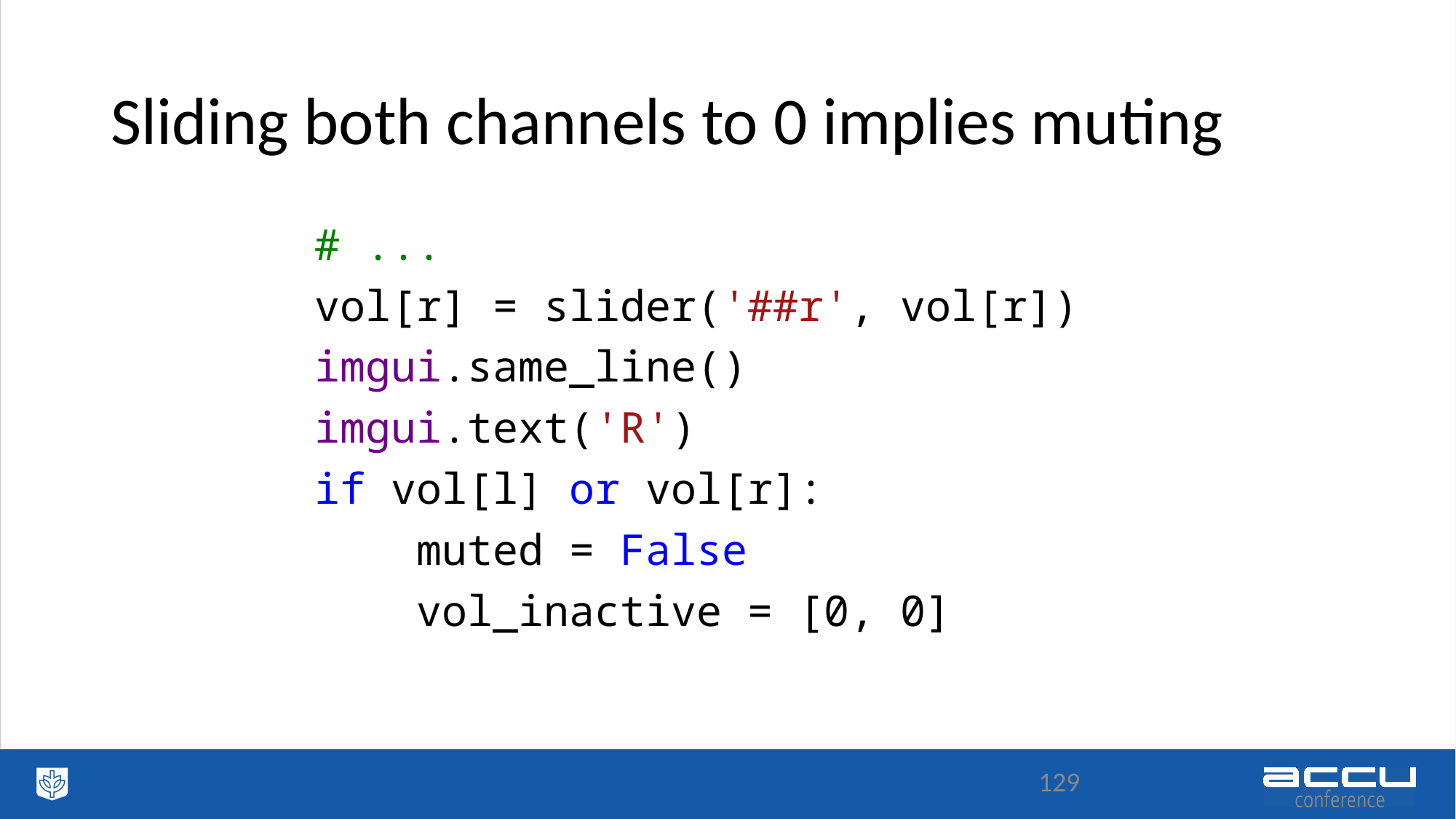

# Sliding both channels to 0 implies muting
        # ...
        vol[r] = slider('##r', vol[r])
        imgui.same_line()
        imgui.text('R')
        if vol[l] or vol[r]:
            muted = False
            vol_inactive = [0, 0]
129